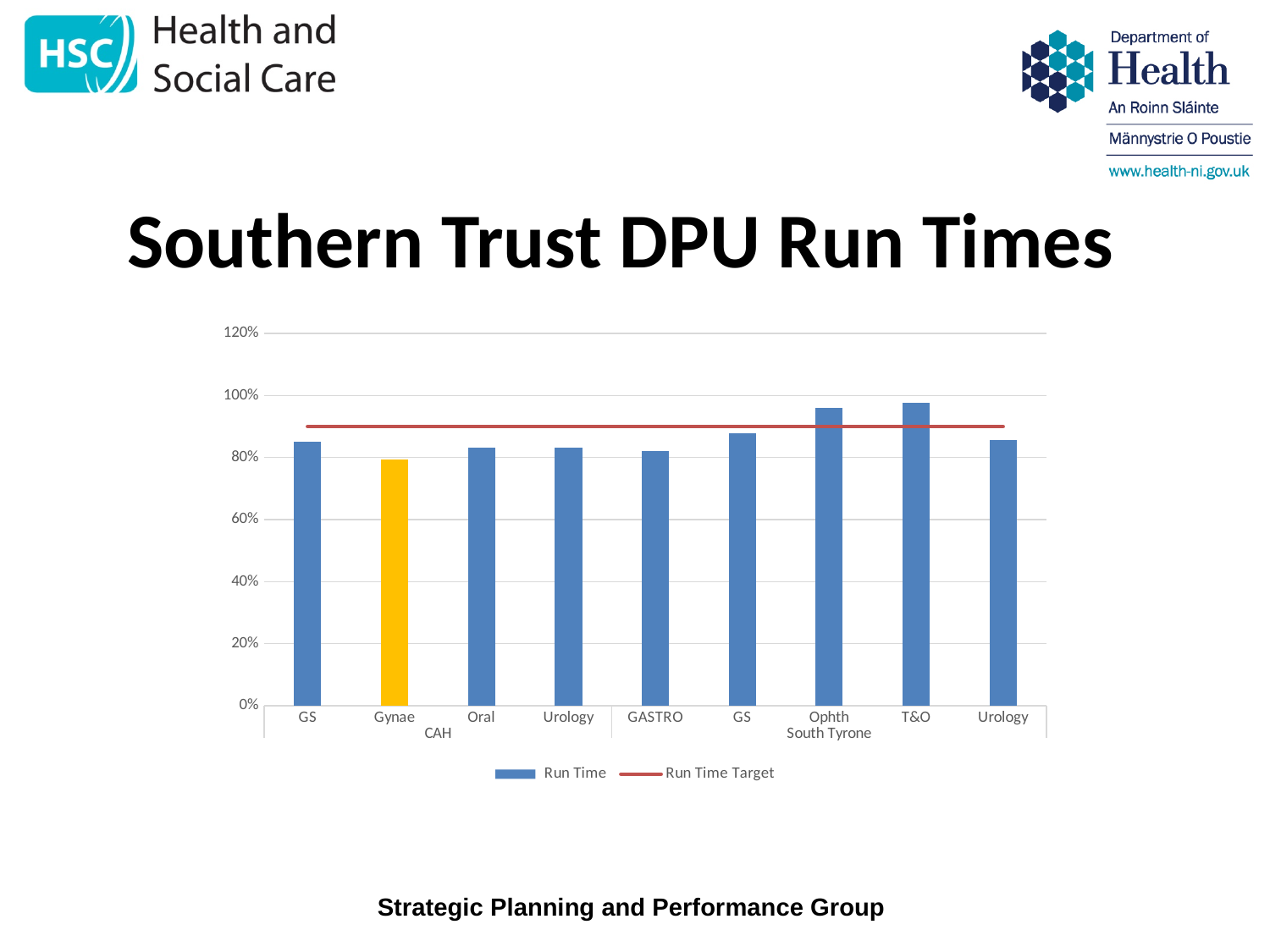

# Southern Trust DPU Run Times

### Chart

| Category |  Run Time  | Run Time Target |
|---|---|---|
| GS | 0.8520888888888889 | 0.9 |
| Gynae | 0.7927495291902071 | 0.9 |
| Oral | 0.832967032967033 | 0.9 |
| Urology | 0.8329833770778653 | 0.9 |
| GASTRO | 0.8215447154471545 | 0.9 |
| GS | 0.8783516793677675 | 0.9 |
| Ophth | 0.9599890530925014 | 0.9 |
| T&O | 0.9771331058020478 | 0.9 |
| Urology | 0.8572463768115942 | 0.9 |